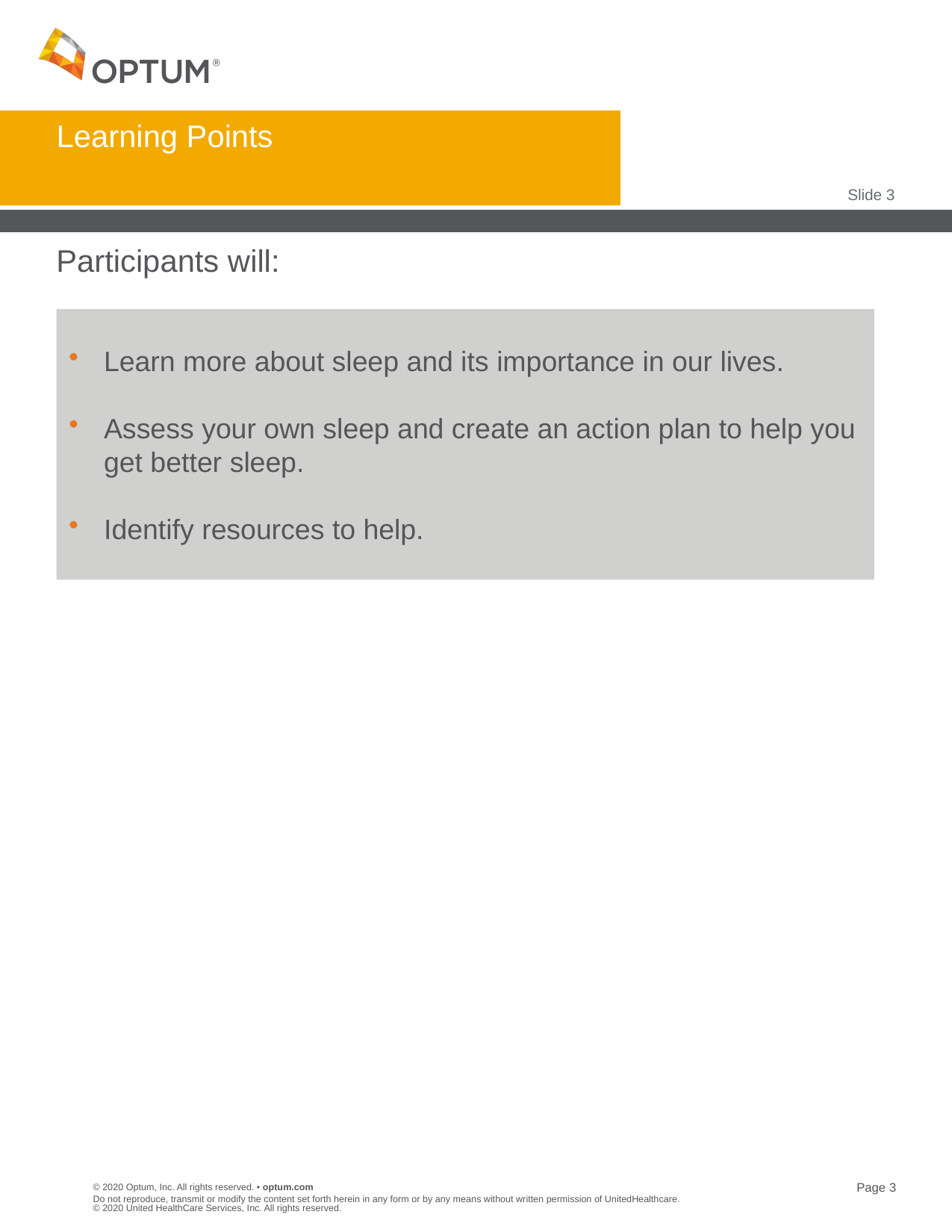

Slide 3
# Learning Points
Participants will:
Learn more about sleep and its importance in our lives.

Assess your own sleep and create an action plan to help you get better sleep.

Identify resources to help.
Do not reproduce, transmit or modify the content set forth herein in any form or by any means without written permission of UnitedHealthcare. © 2020 United HealthCare Services, Inc. All rights reserved.